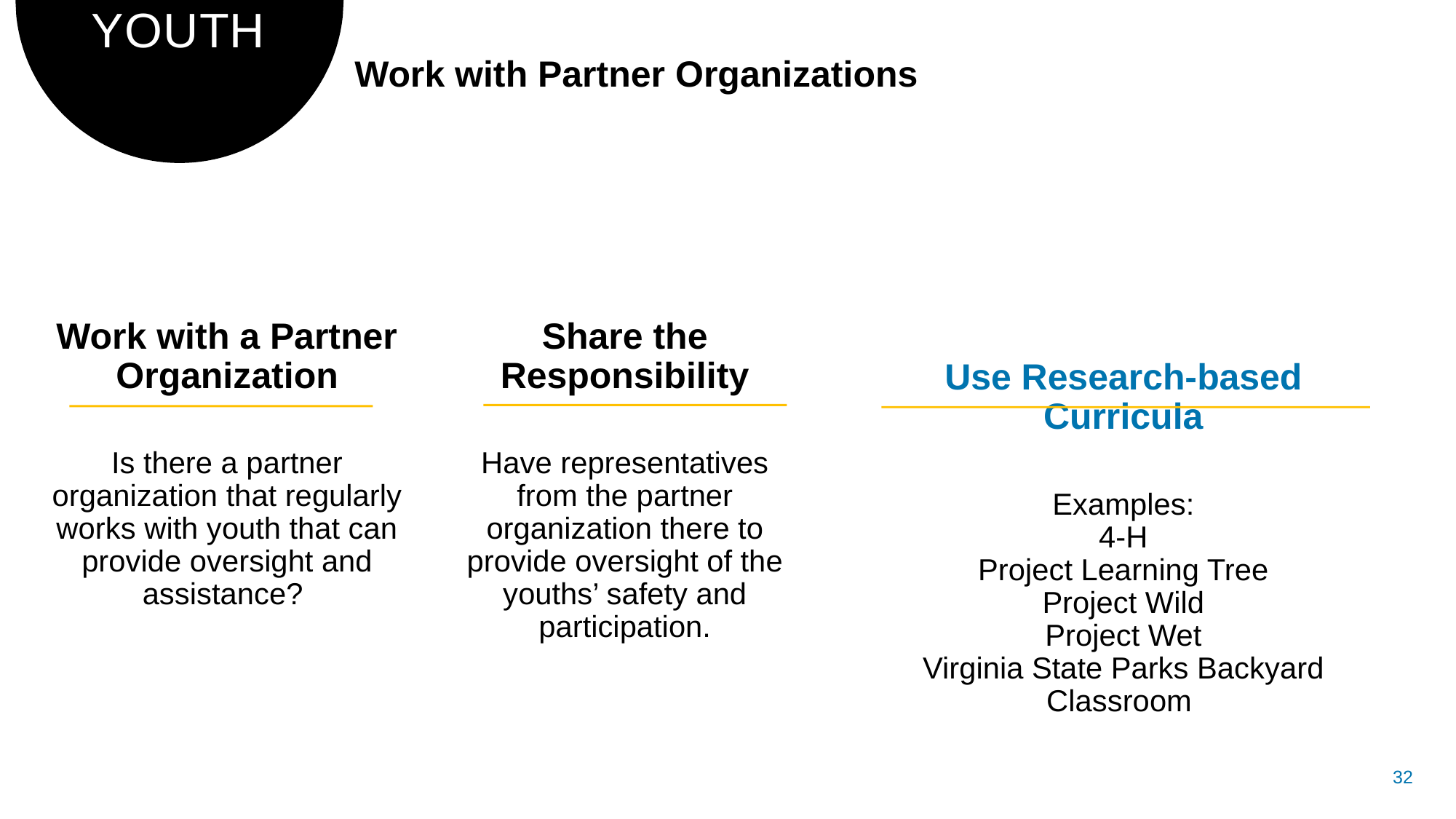

# YOUTH
Work with Partner Organizations
Share the Responsibility
Have representatives from the partner organization there to provide oversight of the youths’ safety and participation.

Work with a Partner Organization
Is there a partner organization that regularly works with youth that can provide oversight and assistance?
Use Research-based Curricula
Examples:
4-H
Project Learning Tree
Project Wild
Project Wet
Virginia State Parks Backyard Classroom

32